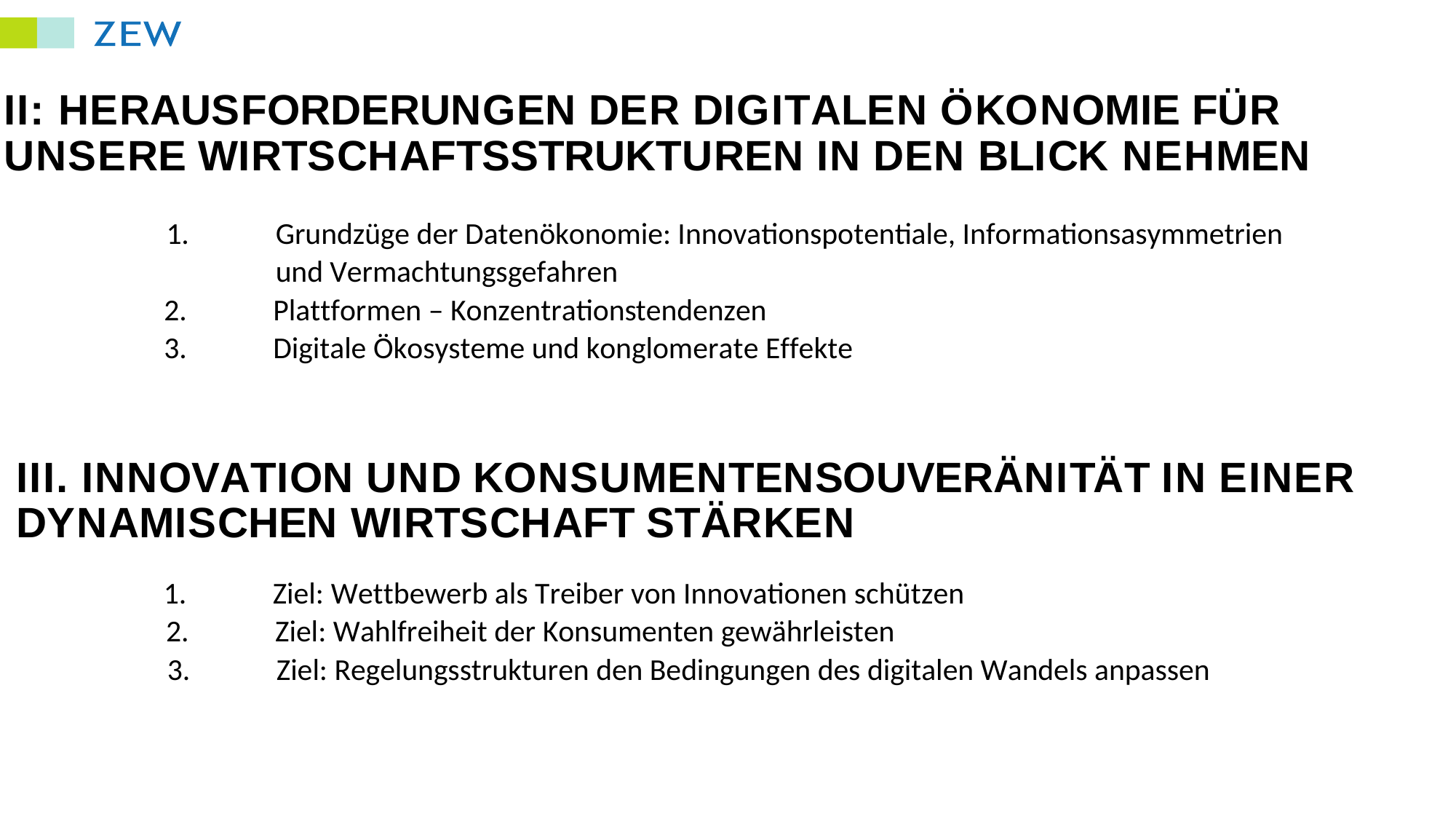

II: HERAUSFORDERUNGEN DER DIGITALEN ÖKONOMIE FÜR
UNSERE WIRTSCHAFTSSTRUKTUREN IN DEN BLICK NEHMEN
1.	Grundzüge der Datenökonomie: Innovationspotentiale, Informationsasymmetrien
und Vermachtungsgefahren
2.	Plattformen –Konzentrationstendenzen
3.	Digitale Ökosysteme und konglomerate Effekte
III. INNOVATION UND KONSUMENTENSOUVERÄNITÄT IN EINER
DYNAMISCHEN WIRTSCHAFT STÄRKEN
1.	Ziel: Wettbewerb als Treiber von Innovationen schützen
2.	Ziel: Wahlfreiheit der Konsumenten gewährleisten
3.	Ziel: Regelungsstrukturen den Bedingungen des digitalen Wandels anpassen